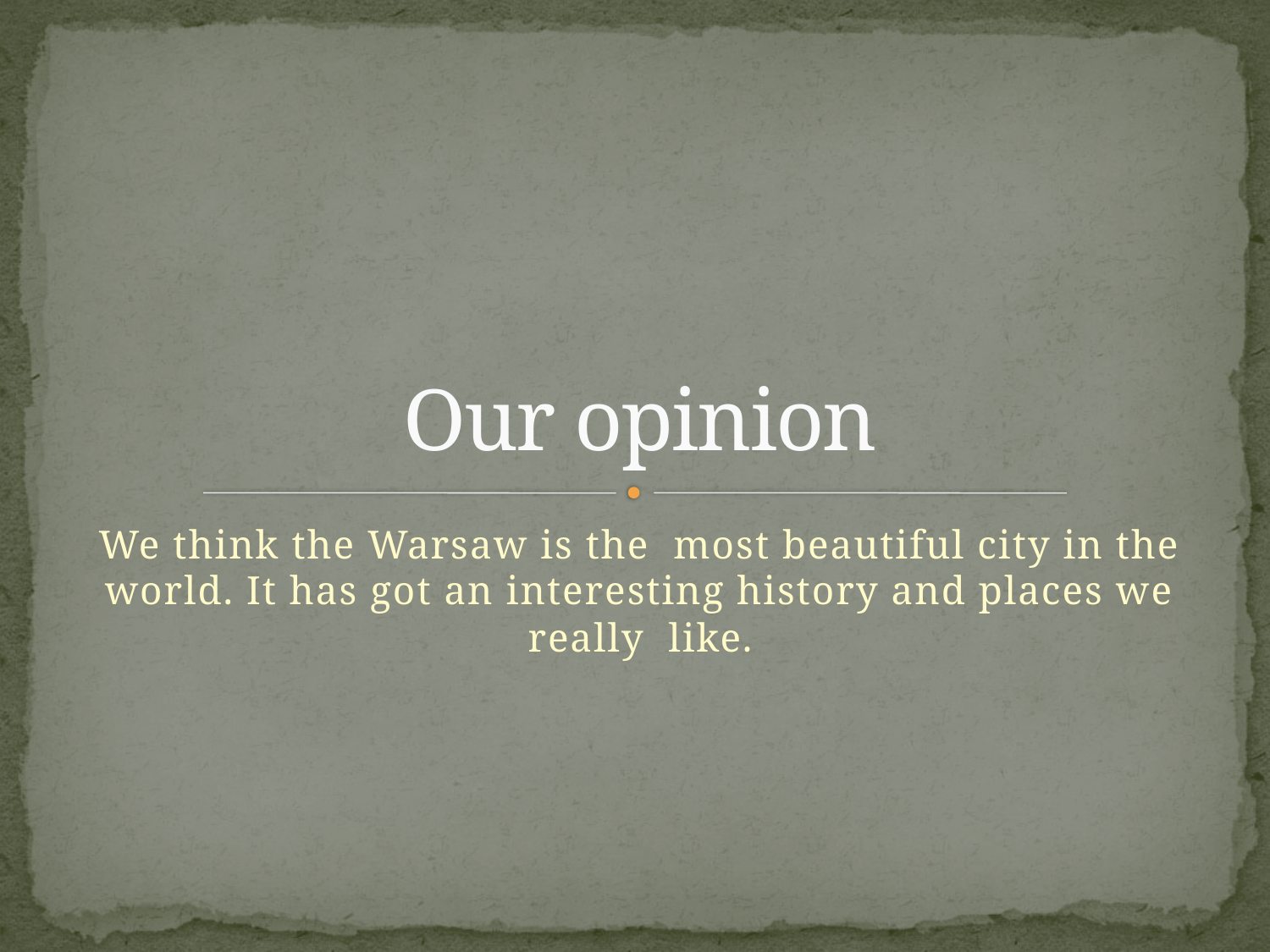

# Our opinion
We think the Warsaw is the  most beautiful city in the world. It has got an interesting history and places we really  like.